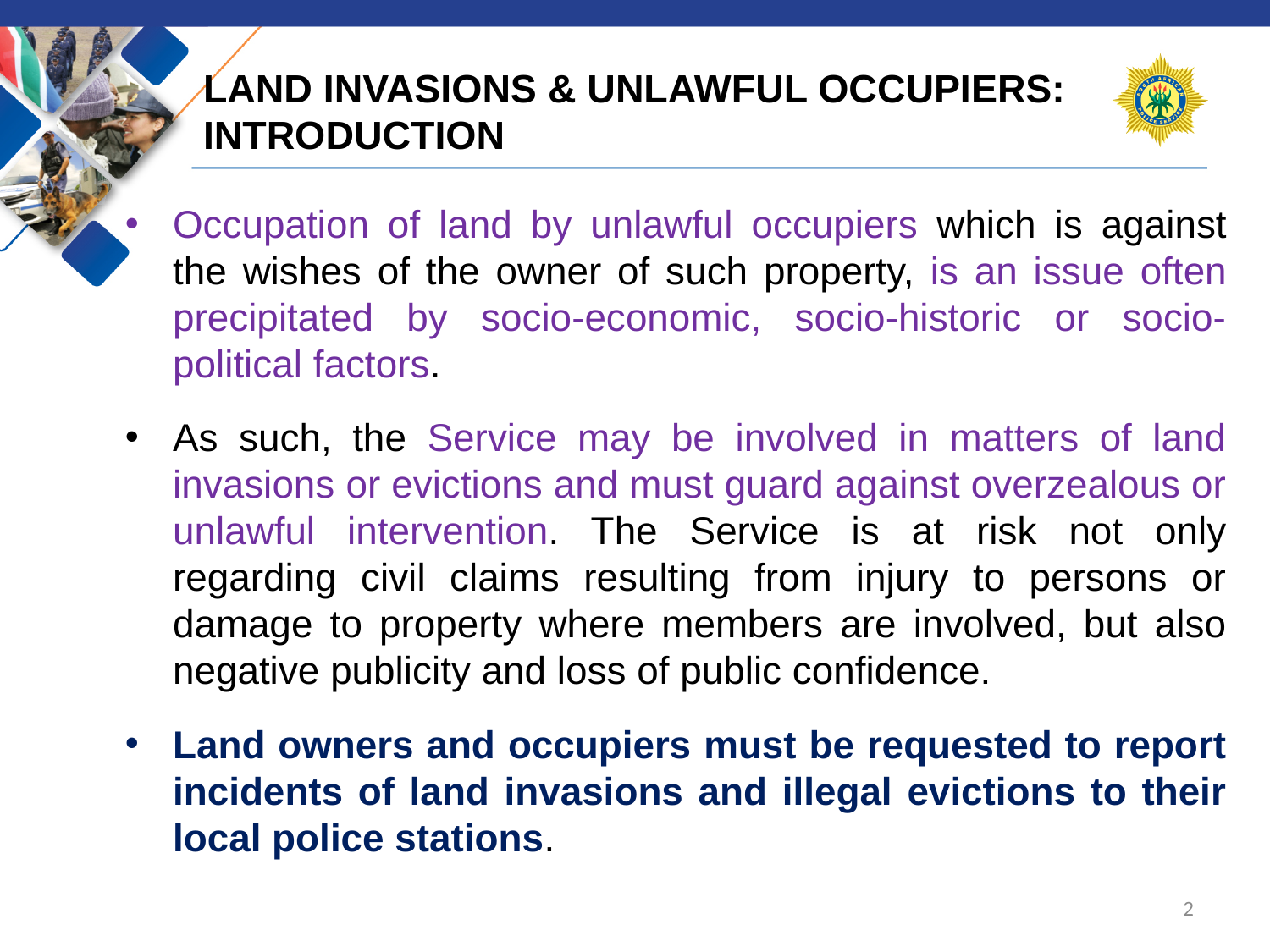

# LAND INVASIONS & UNLAWFUL OCCUPIERS: INTRODUCTION
Occupation of land by unlawful occupiers which is against the wishes of the owner of such property, is an issue often precipitated by socio-economic, socio-historic or socio-political factors.

As such, the Service may be involved in matters of land invasions or evictions and must guard against overzealous or unlawful intervention. The Service is at risk not only regarding civil claims resulting from injury to persons or damage to property where members are involved, but also negative publicity and loss of public confidence.

Land owners and occupiers must be requested to report incidents of land invasions and illegal evictions to their local police stations.

2